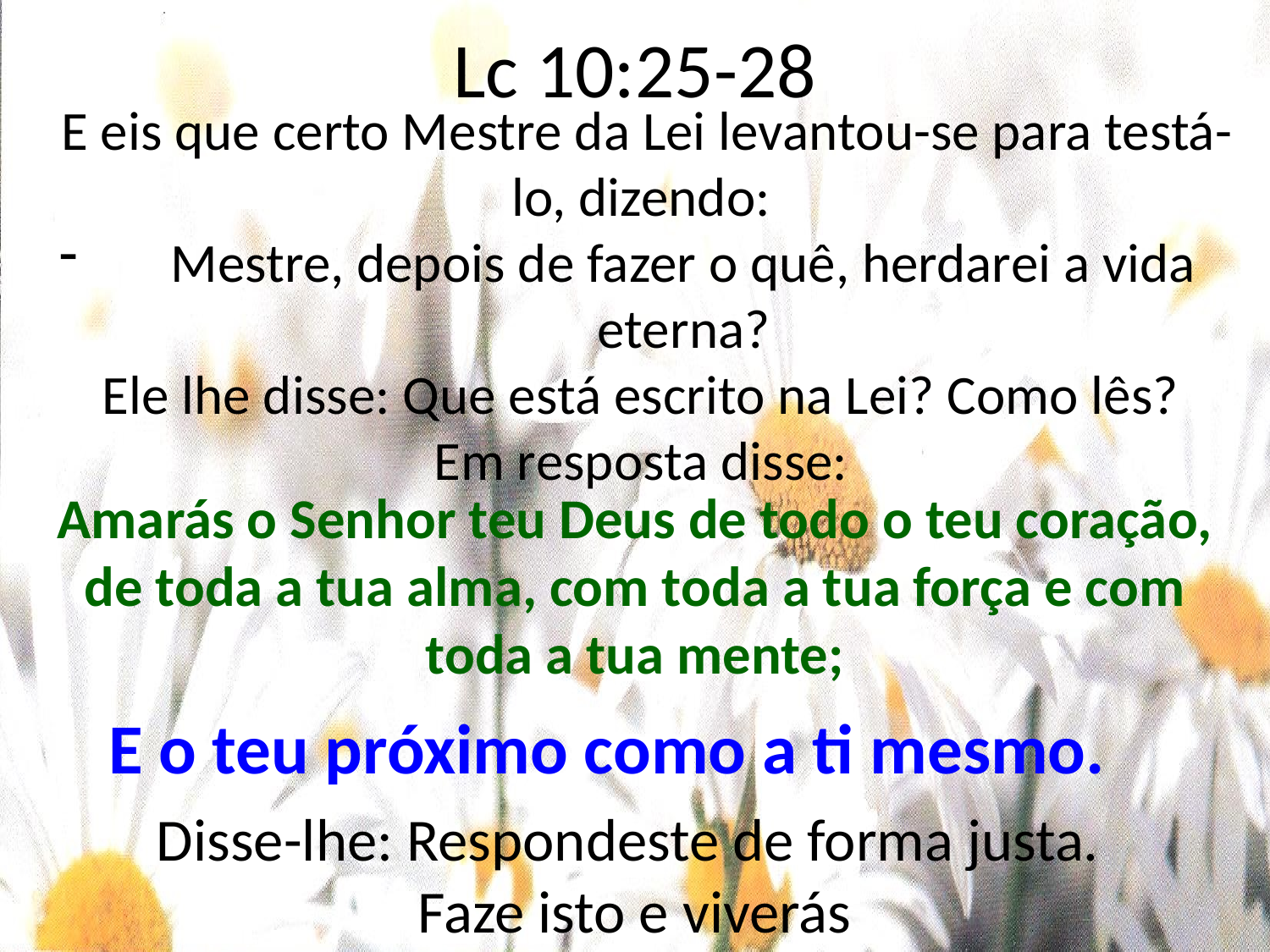

# Lc 10:25-28
E eis que certo Mestre da Lei levantou-se para testá-lo, dizendo:
Mestre, depois de fazer o quê, herdarei a vida eterna?
Ele lhe disse: Que está escrito na Lei? Como lês?
Em resposta disse:

Amarás o Senhor teu Deus de todo o teu coração, de toda a tua alma, com toda a tua força e com toda a tua mente;
E o teu próximo como a ti mesmo.
Disse-lhe: Respondeste de forma justa.
Faze isto e viverás